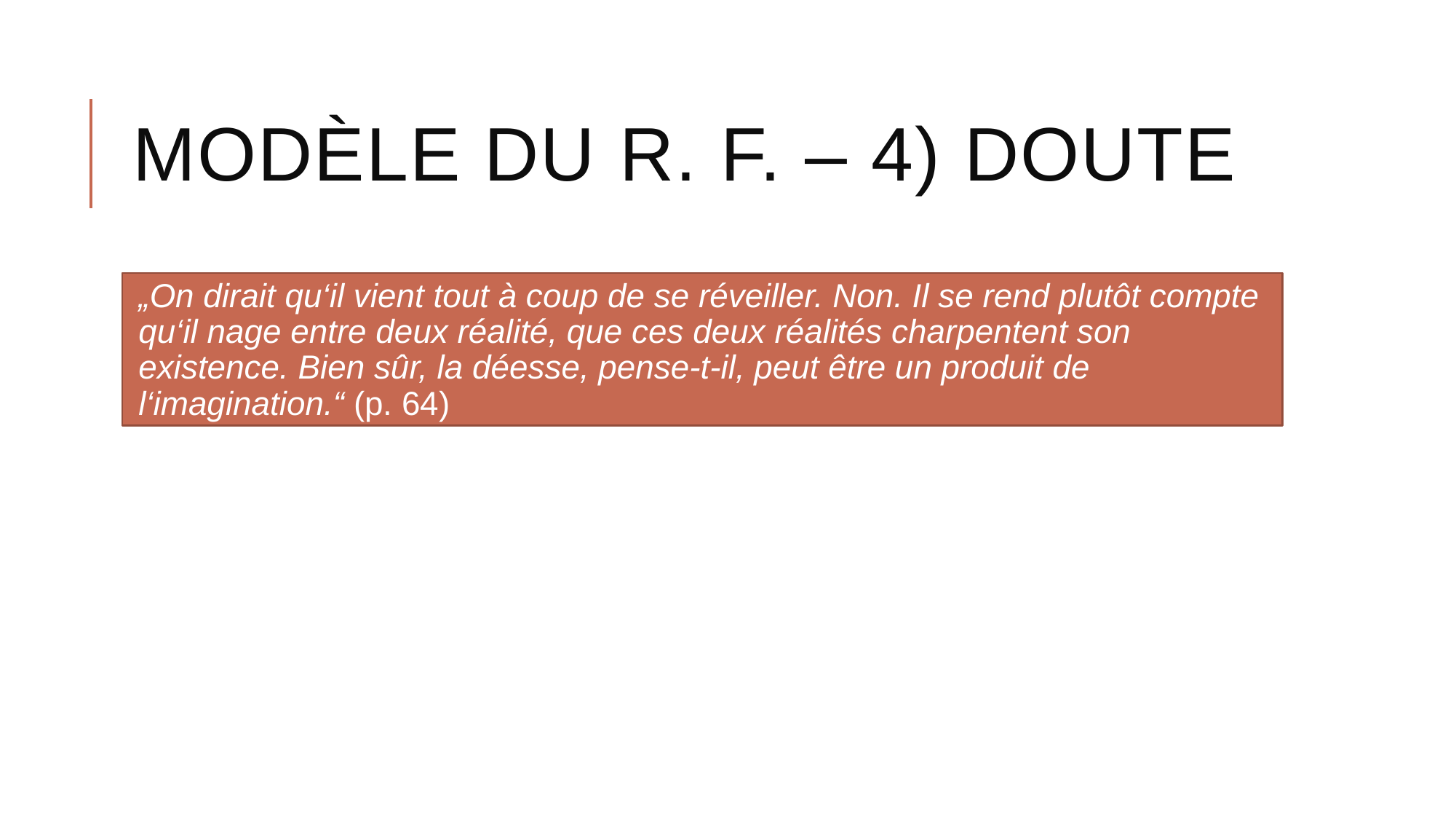

# Modèle du r. f. – 4) doute
„On dirait qu‘il vient tout à coup de se réveiller. Non. Il se rend plutôt compte qu‘il nage entre deux réalité, que ces deux réalités charpentent son existence. Bien sûr, la déesse, pense-t-il, peut être un produit de l‘imagination.“ (p. 64)